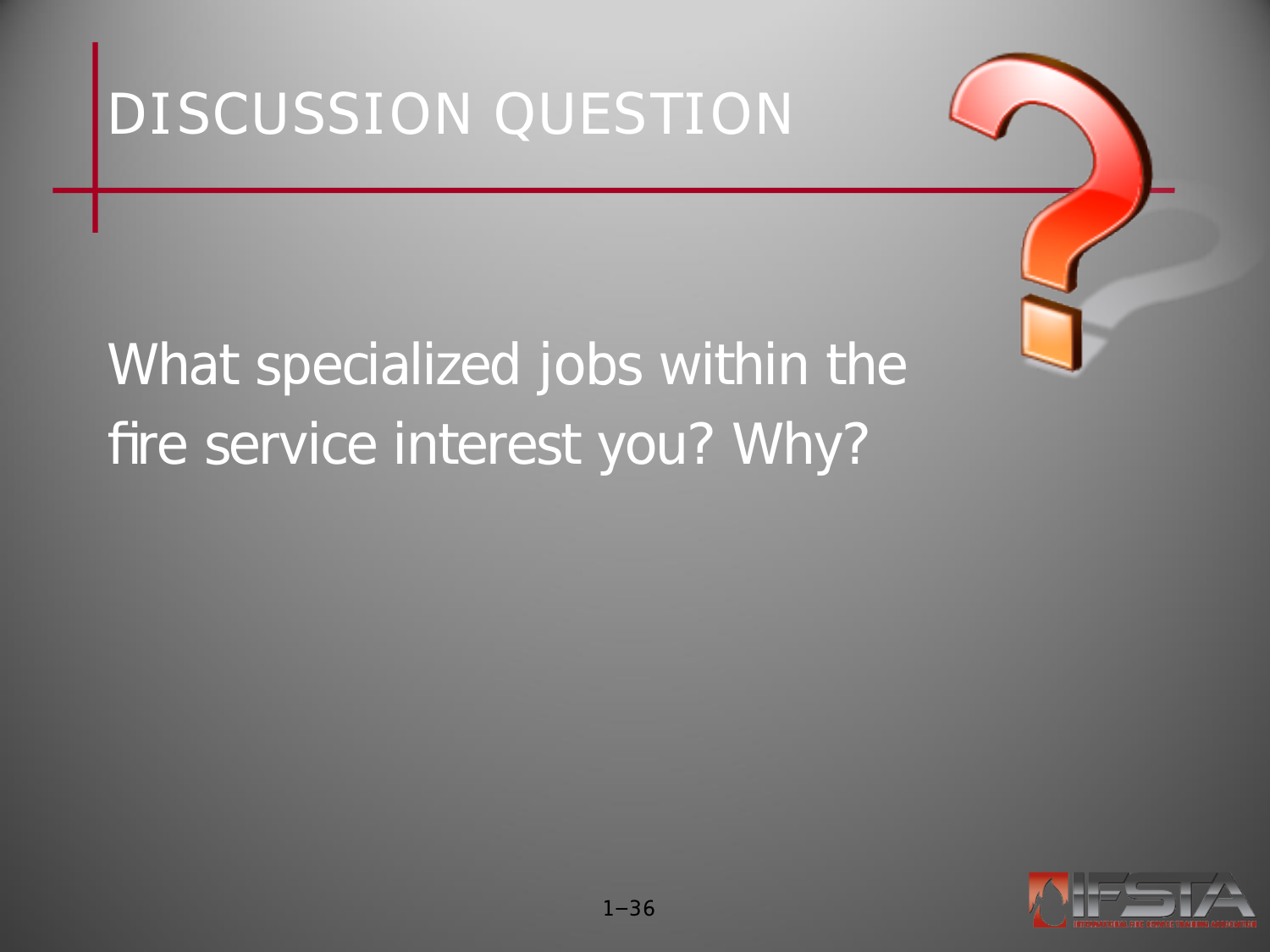

# DISCUSSION QUESTION

What specialized jobs within the
fire service interest you? Why?
1–36